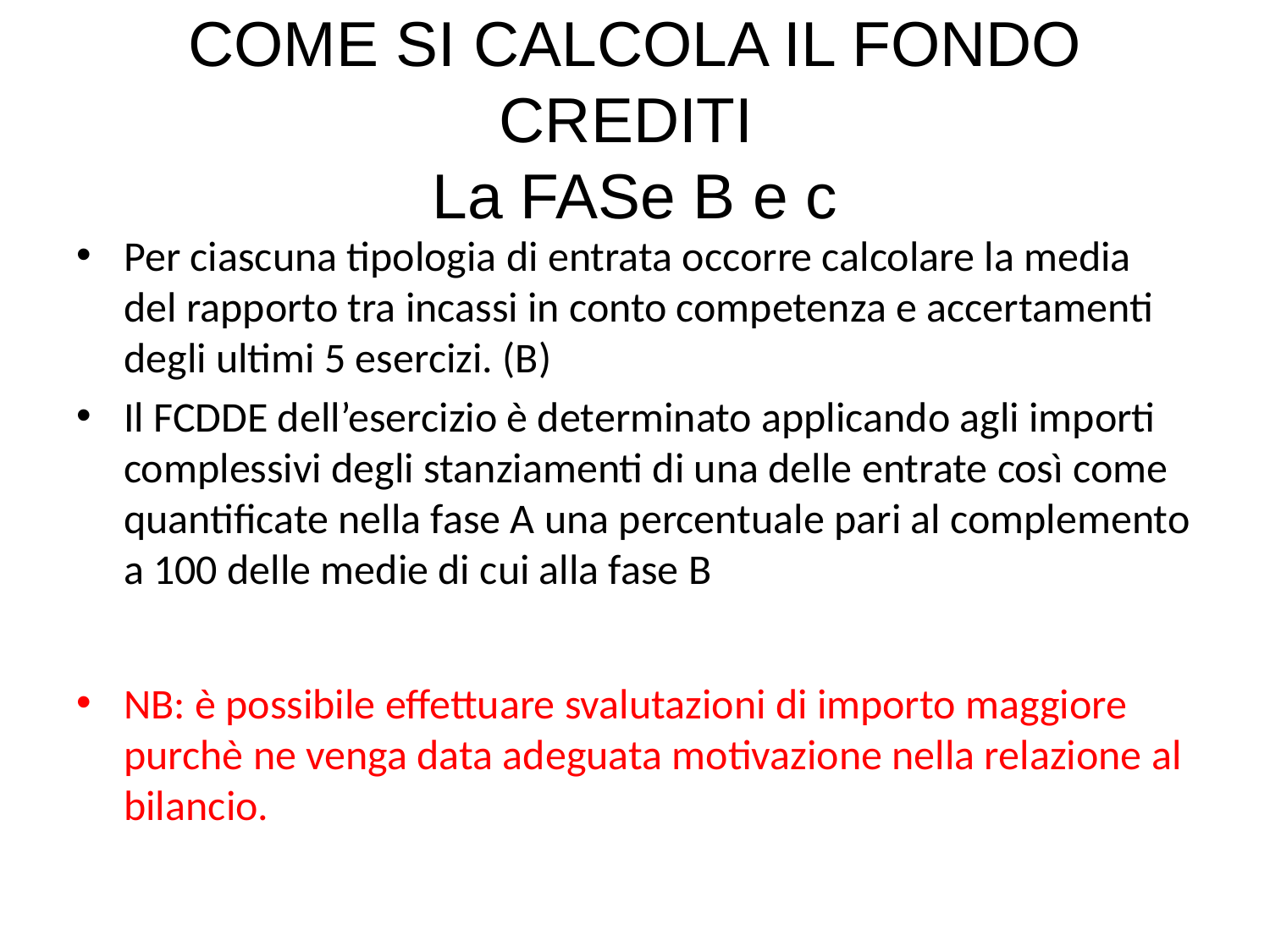

# COME SI CALCOLA IL FONDO CREDITI La FASe B e c
Per ciascuna tipologia di entrata occorre calcolare la media del rapporto tra incassi in conto competenza e accertamenti degli ultimi 5 esercizi. (B)
Il FCDDE dell’esercizio è determinato applicando agli importi complessivi degli stanziamenti di una delle entrate così come quantificate nella fase A una percentuale pari al complemento a 100 delle medie di cui alla fase B

NB: è possibile effettuare svalutazioni di importo maggiore purchè ne venga data adeguata motivazione nella relazione al bilancio.